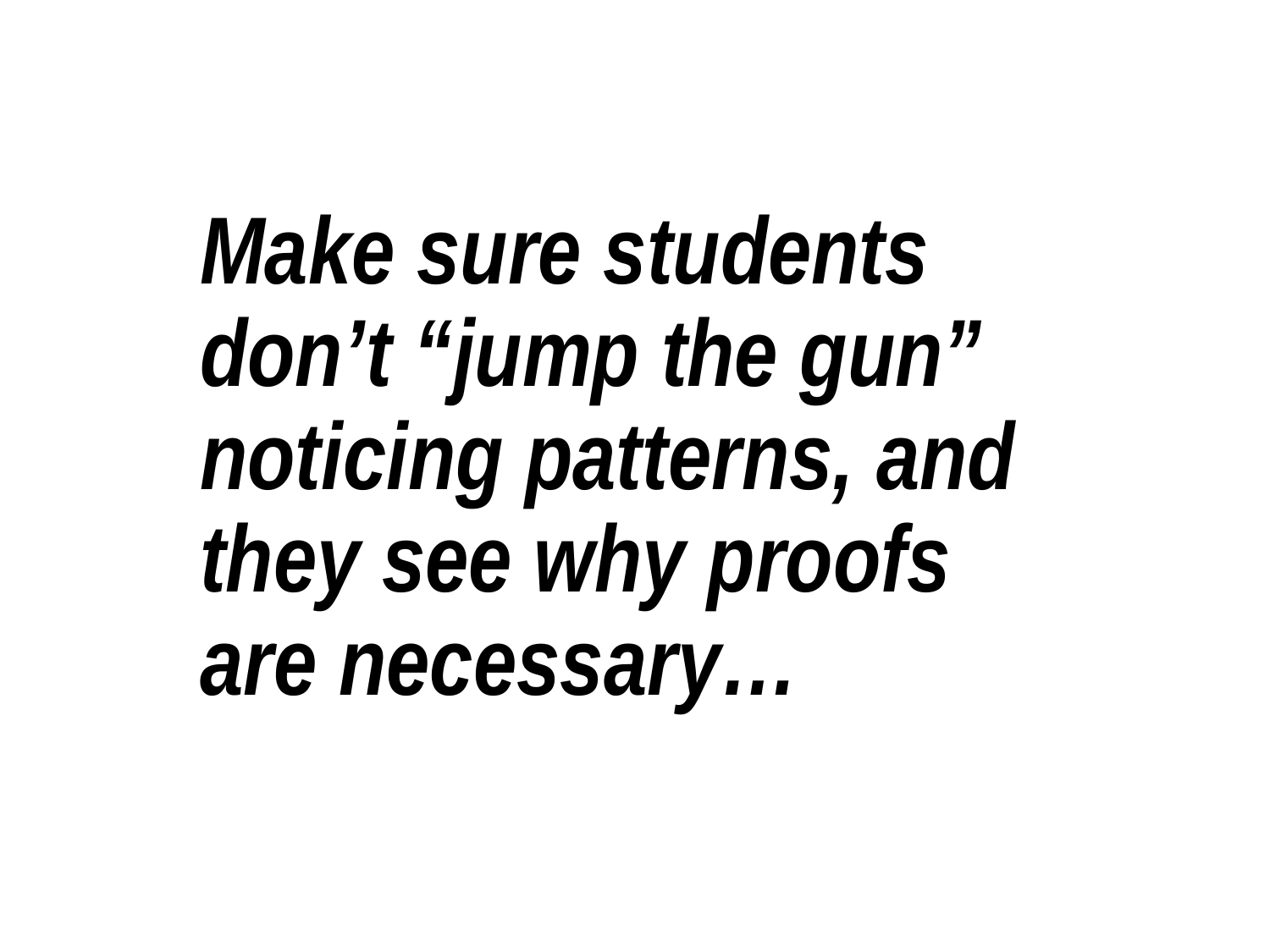

# Make sure students don’t “jump the gun” noticing patterns, and they see why proofs are necessary…